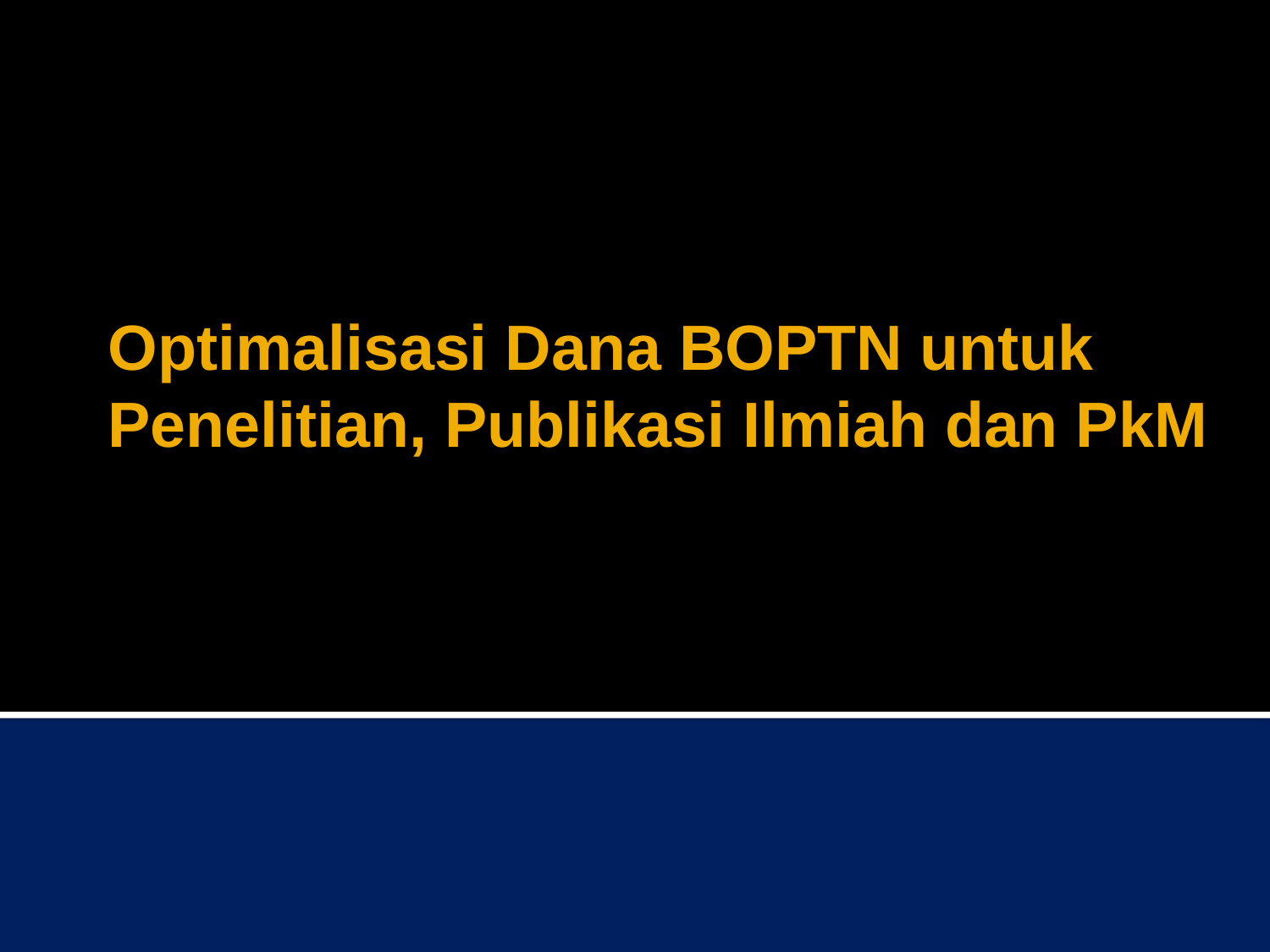

# Optimalisasi Dana BOPTN untuk Penelitian, Publikasi Ilmiah dan PkM